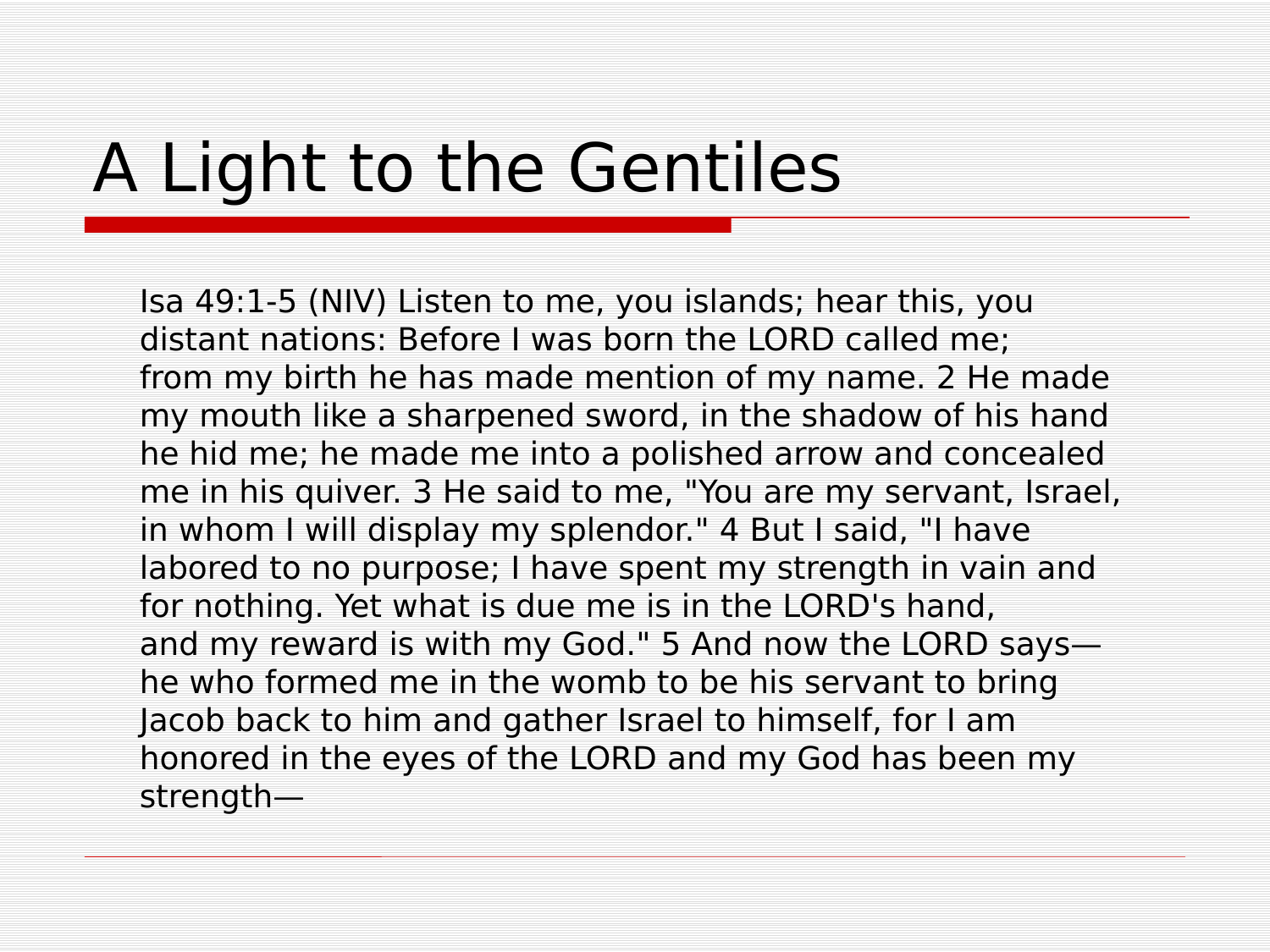

# A Light to the Gentiles
Isa 49:1-5 (NIV) Listen to me, you islands; hear this, you distant nations: Before I was born the LORD called me;
from my birth he has made mention of my name. 2 He made my mouth like a sharpened sword, in the shadow of his hand he hid me; he made me into a polished arrow and concealed me in his quiver. 3 He said to me, "You are my servant, Israel, in whom I will display my splendor." 4 But I said, "I have labored to no purpose; I have spent my strength in vain and for nothing. Yet what is due me is in the LORD's hand,
and my reward is with my God." 5 And now the LORD says—
he who formed me in the womb to be his servant to bring Jacob back to him and gather Israel to himself, for I am honored in the eyes of the LORD and my God has been my strength—